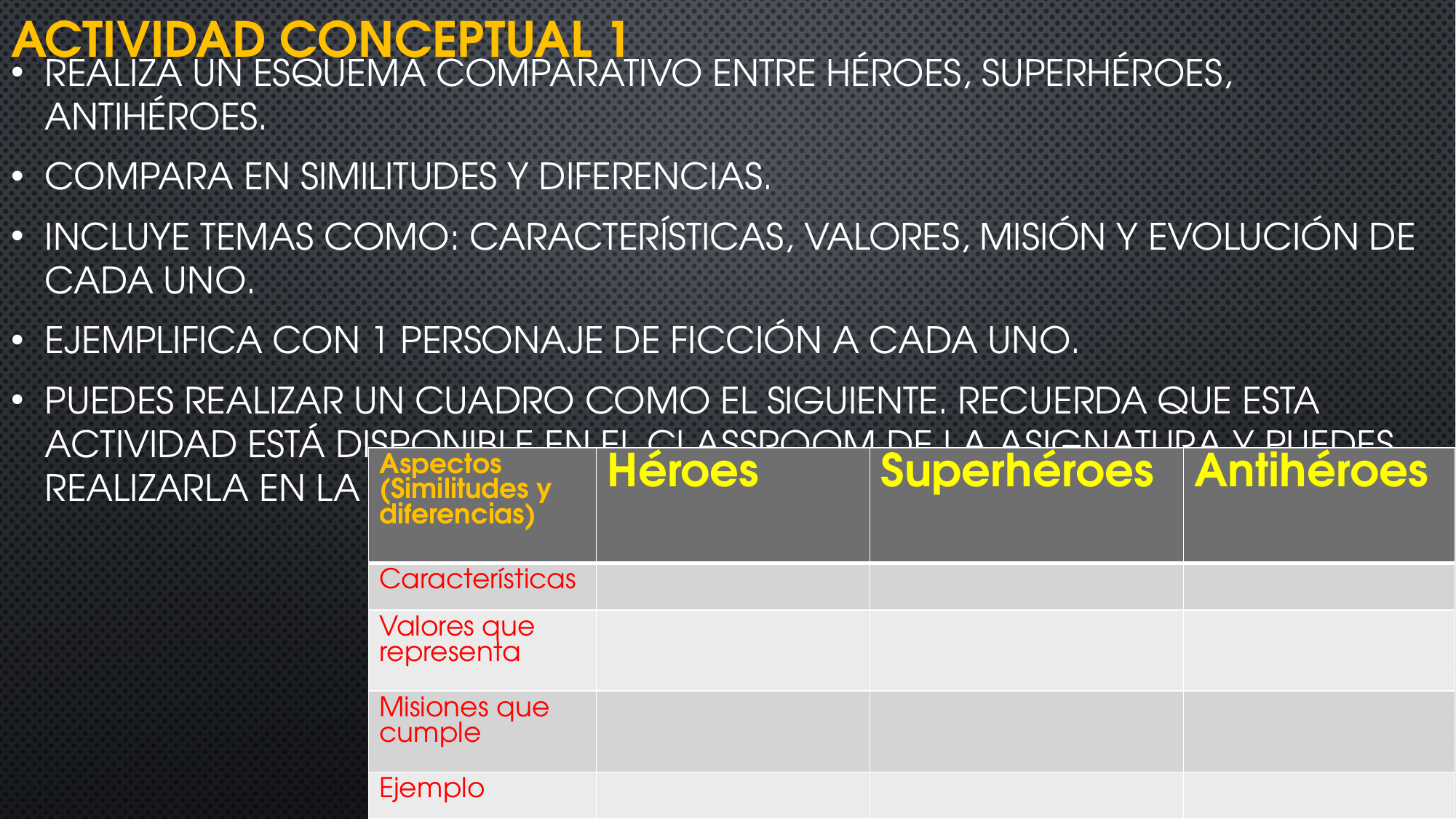

# Actividad conceptual 1
Realiza un esquema comparativo entre héroes, superhéroes, antihéroes.
Compara en similitudes y diferencias.
Incluye temas como: características, valores, misión y evolución de cada uno.
Ejemplifica con 1 personaje de ficción a cada uno.
Puedes realizar un cuadro como el siguiente. Recuerda que esta actividad está disponible en el classroom de la asignatura y puedes realizarla en la misma plataforma.
| Aspectos (Similitudes y diferencias) | Héroes | Superhéroes | Antihéroes |
| --- | --- | --- | --- |
| Características |  |  |  |
| Valores que representa |  |  |  |
| Misiones que cumple |  |  |  |
| Ejemplo |  |  |  |